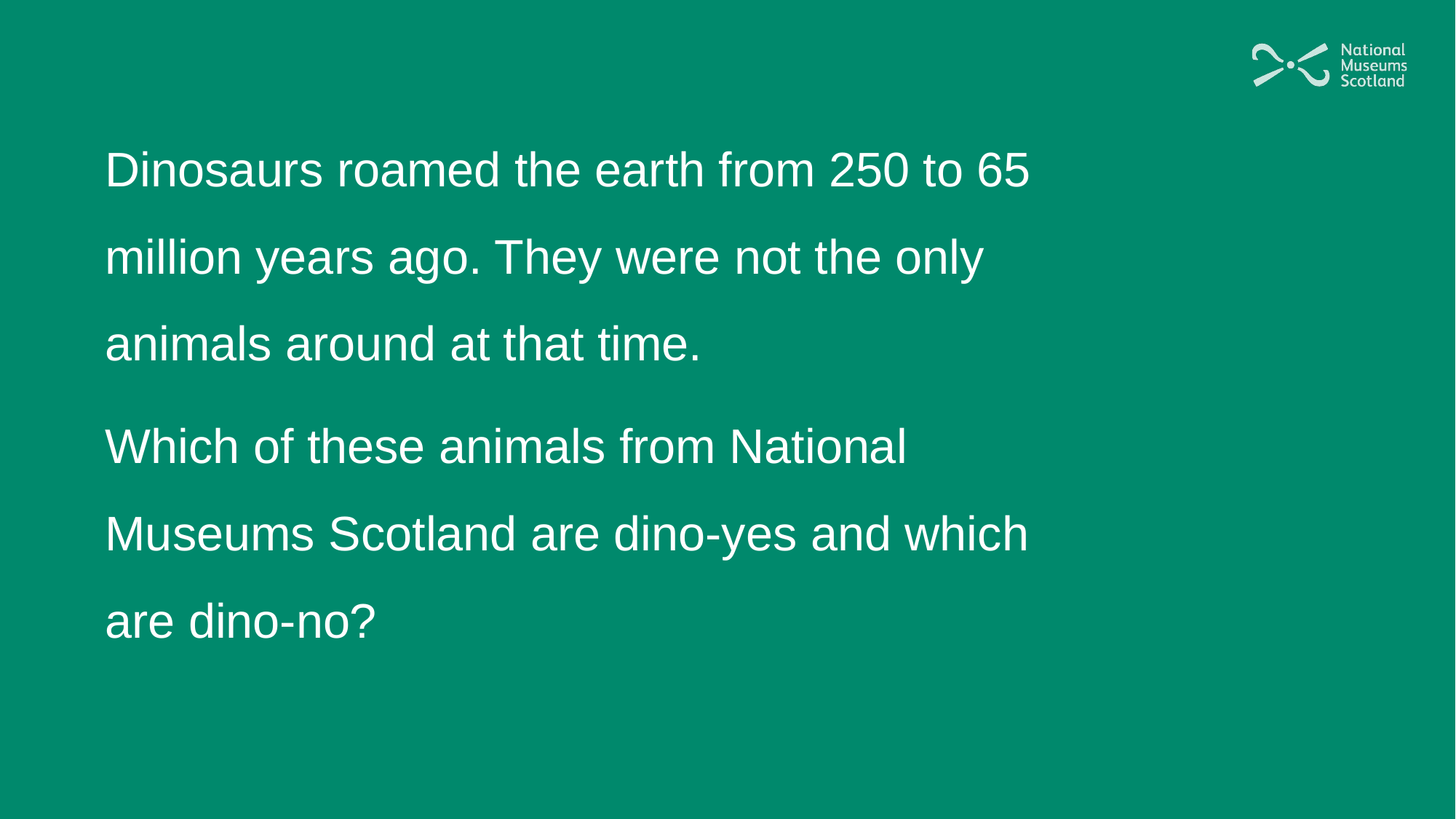

Dinosaurs roamed the earth from 250 to 65 million years ago. They were not the only animals around at that time.
Which of these animals from National Museums Scotland are dino-yes and which are dino-no?